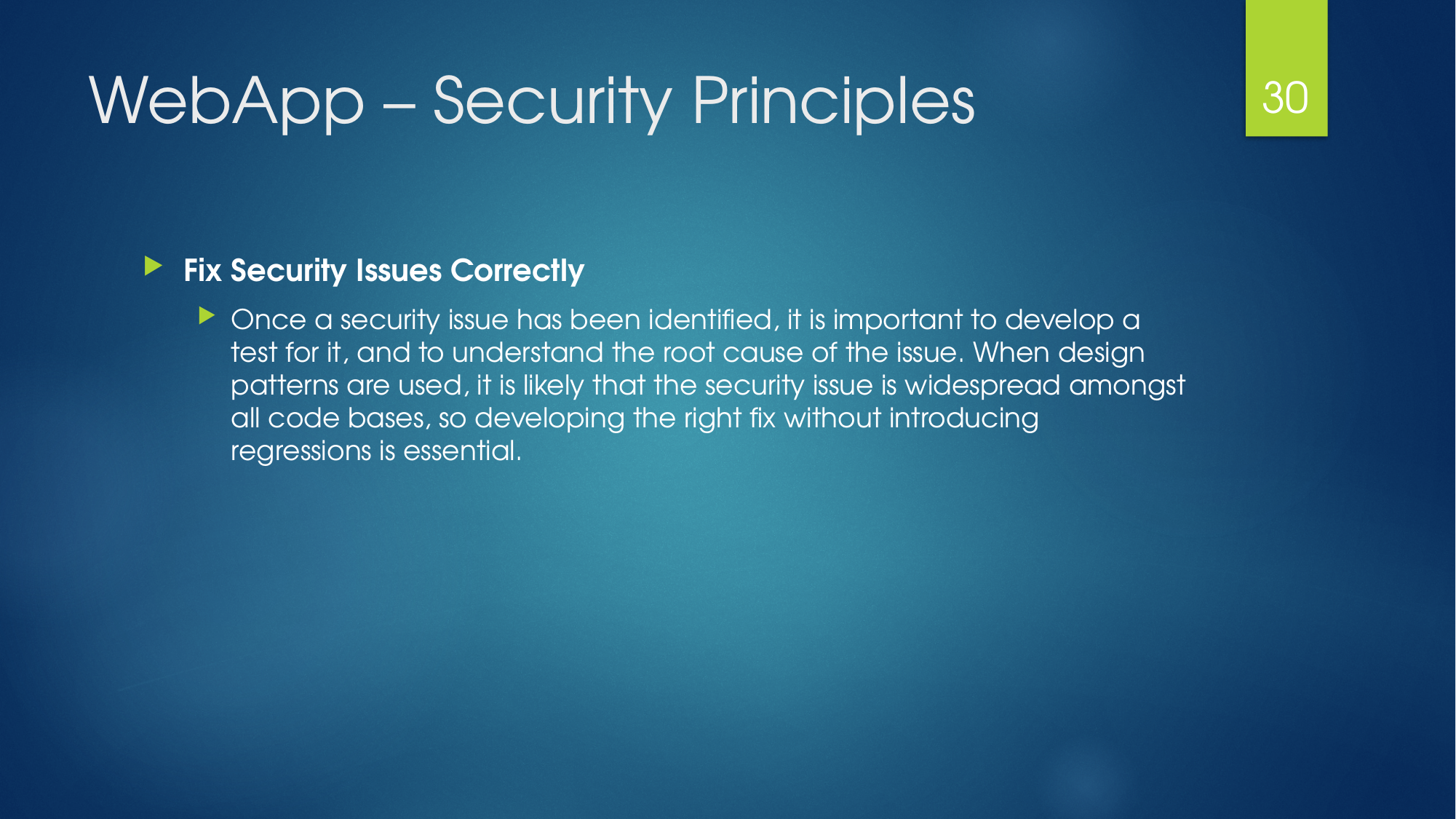

30
# WebApp – Security Principles
Fix Security Issues Correctly
Once a security issue has been identified, it is important to develop a test for it, and to understand the root cause of the issue. When design patterns are used, it is likely that the security issue is widespread amongst all code bases, so developing the right fix without introducing regressions is essential.